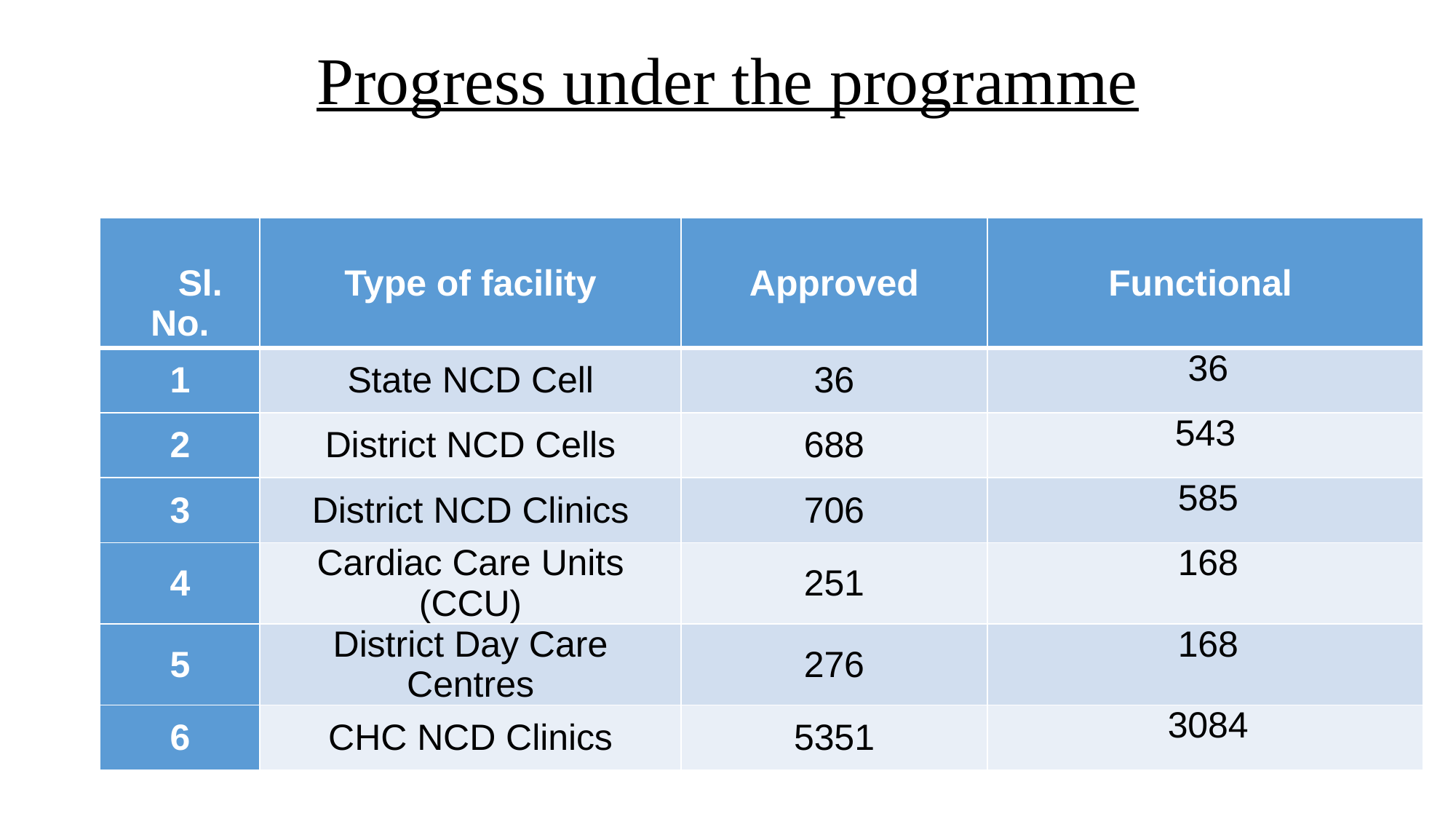

# Progress under the programme

| Sl. No. | Type of facility | Approved | Functional |
| --- | --- | --- | --- |
| 1 | State NCD Cell | 36 | 36 |
| 2 | District NCD Cells | 688 | 543 |
| 3 | District NCD Clinics | 706 | 585 |
| 4 | Cardiac Care Units (CCU) | 251 | 168 |
| 5 | District Day Care Centres | 276 | 168 |
| 6 | CHC NCD Clinics | 5351 | 3084 |